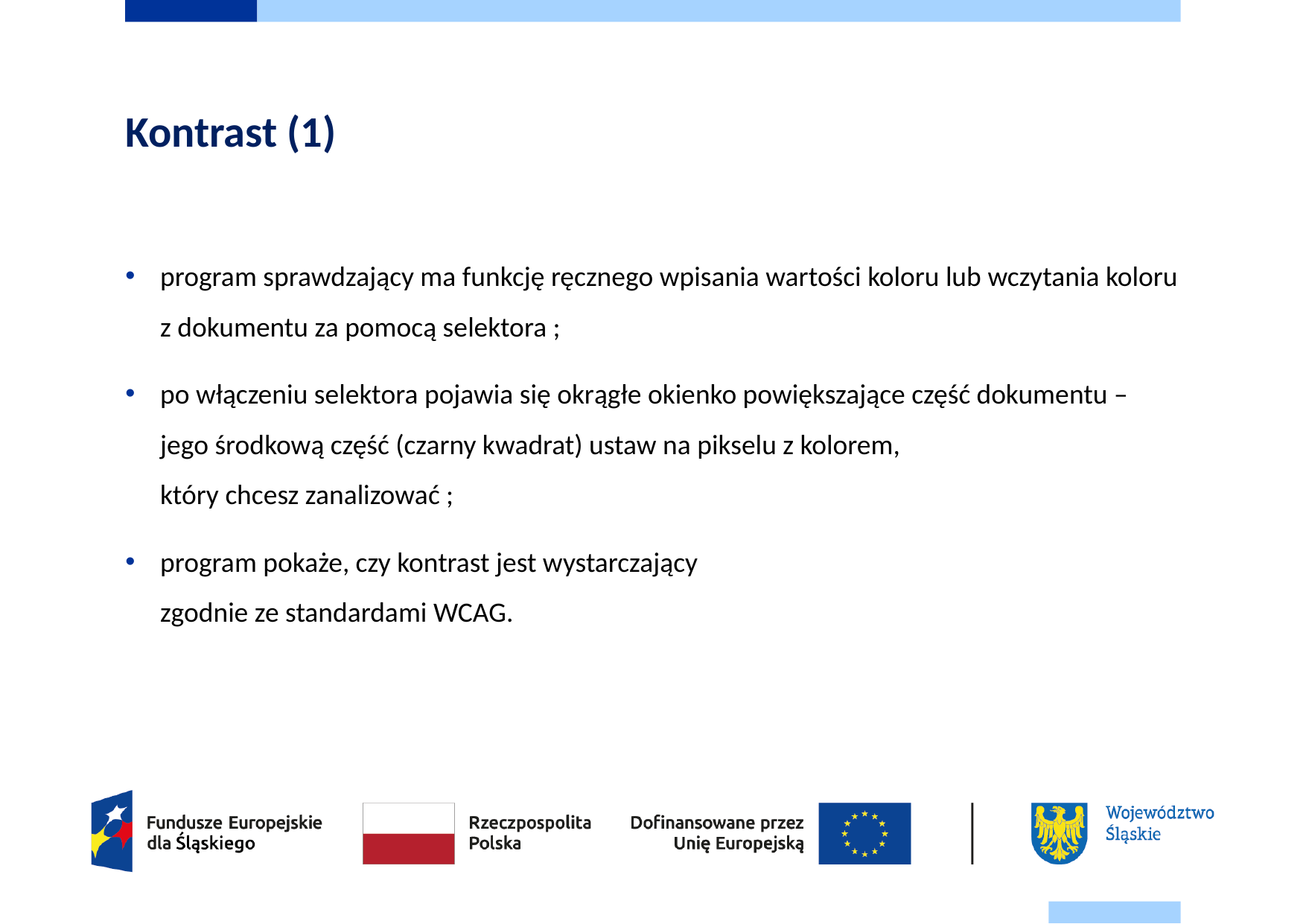

# Kontrast (1)
program sprawdzający ma funkcję ręcznego wpisania wartości koloru lub wczytania koloru z dokumentu za pomocą selektora ;
po włączeniu selektora pojawia się okrągłe okienko powiększające część dokumentu – jego środkową część (czarny kwadrat) ustaw na pikselu z kolorem,
który chcesz zanalizować ;
program pokaże, czy kontrast jest wystarczający
zgodnie ze standardami WCAG.